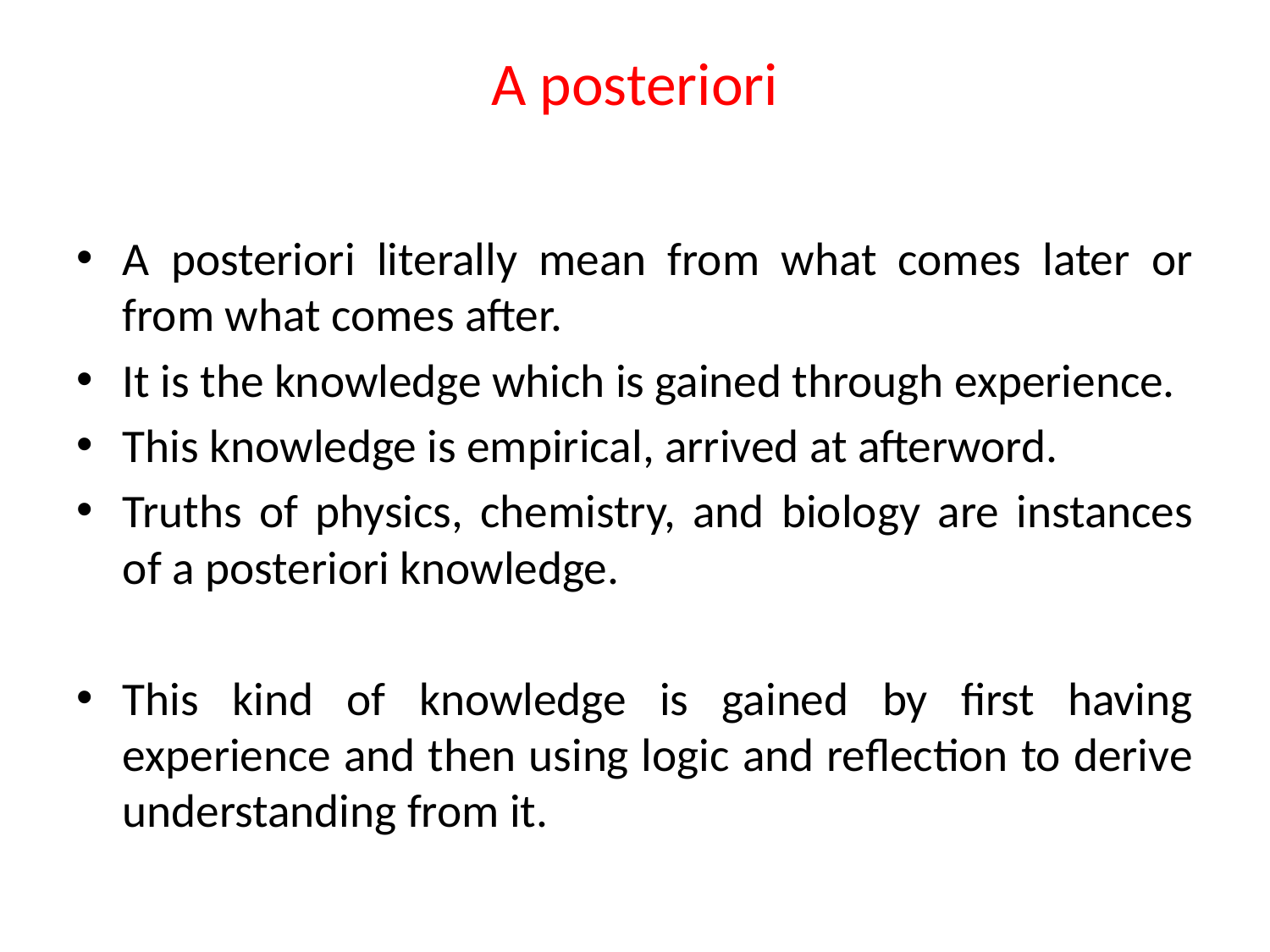

# A posteriori
A posteriori literally mean from what comes later or from what comes after.
It is the knowledge which is gained through experience.
This knowledge is empirical, arrived at afterword.
Truths of physics, chemistry, and biology are instances of a posteriori knowledge.

This kind of knowledge is gained by first having experience and then using logic and reflection to derive understanding from it.